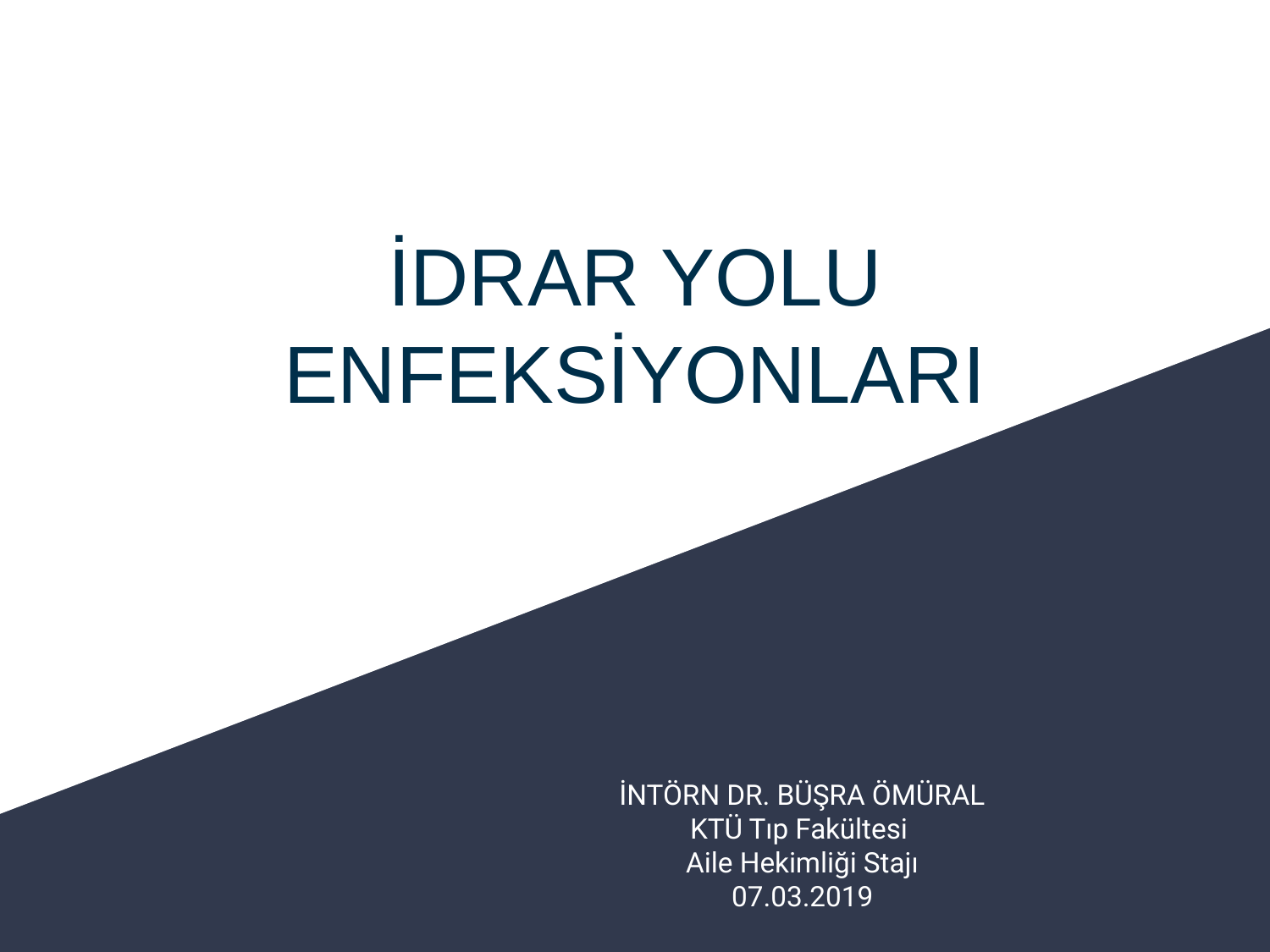

İDRAR YOLU ENFEKSİYONLARI
İNTÖRN DR. BÜŞRA ÖMÜRAL
KTÜ Tıp Fakültesi
Aile Hekimliği Stajı
07.03.2019